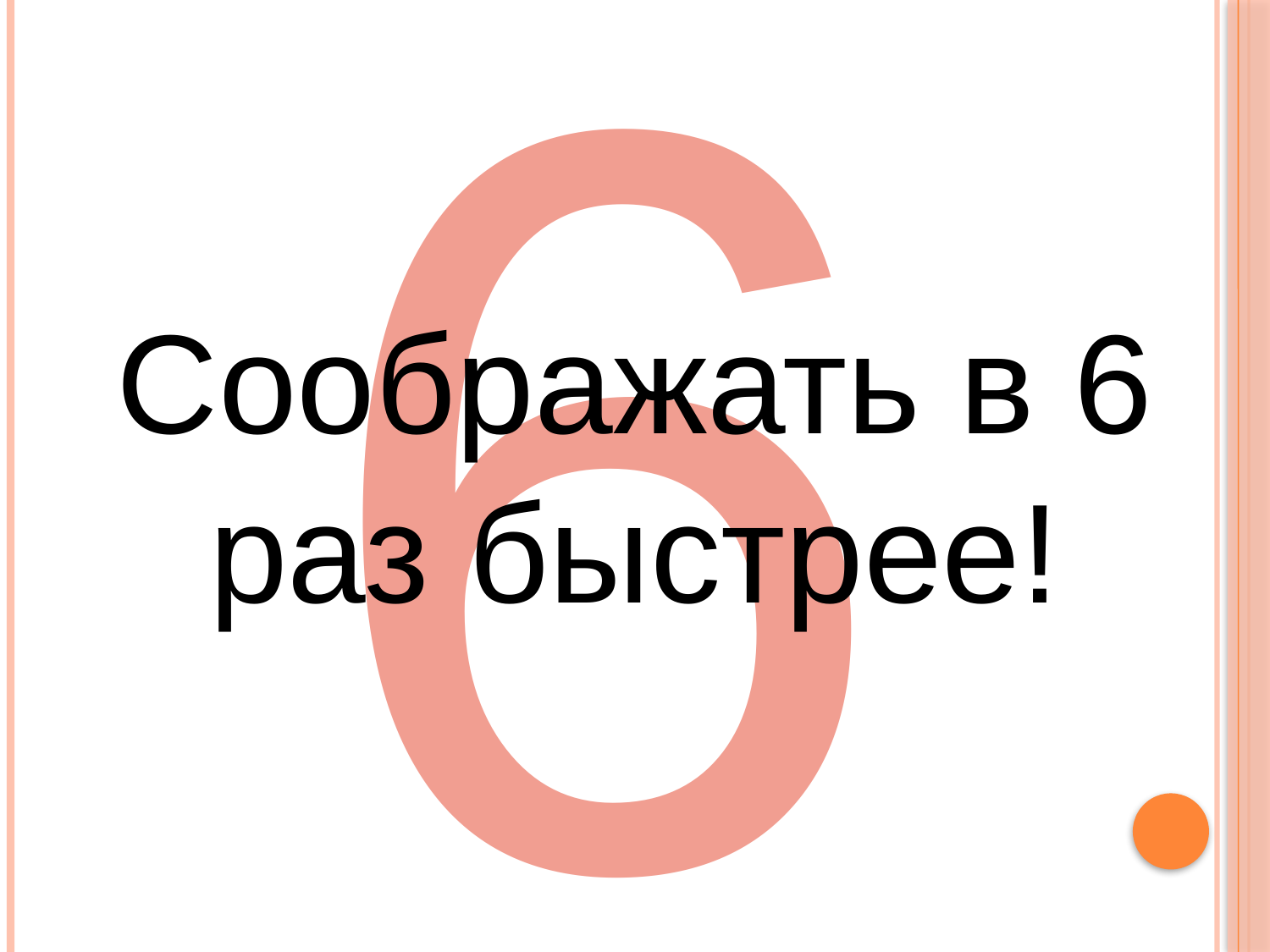

Соображать в 6 раз быстрее!
# 6